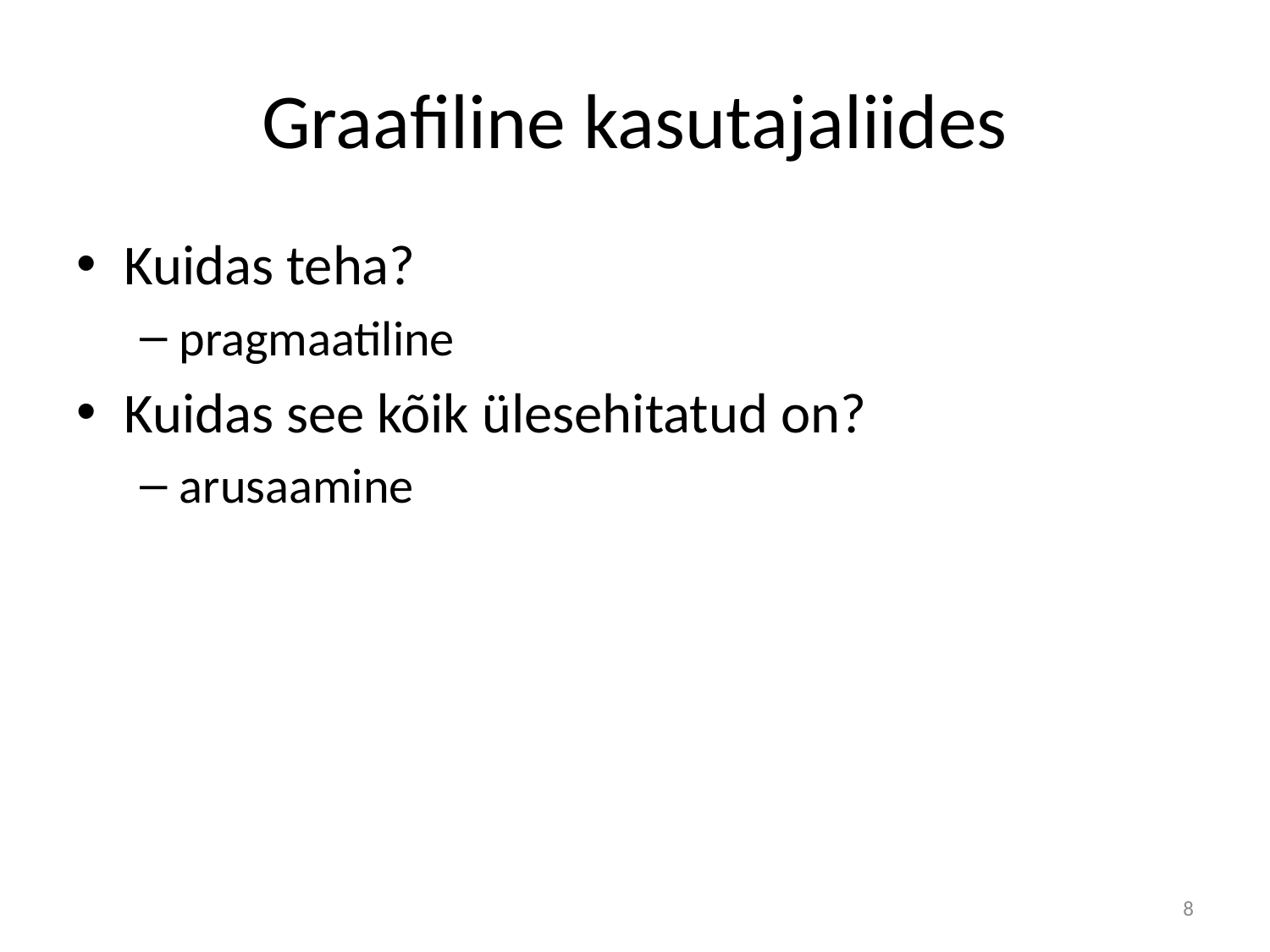

# Graafiline kasutajaliides
Kuidas teha?
pragmaatiline
Kuidas see kõik ülesehitatud on?
arusaamine
8